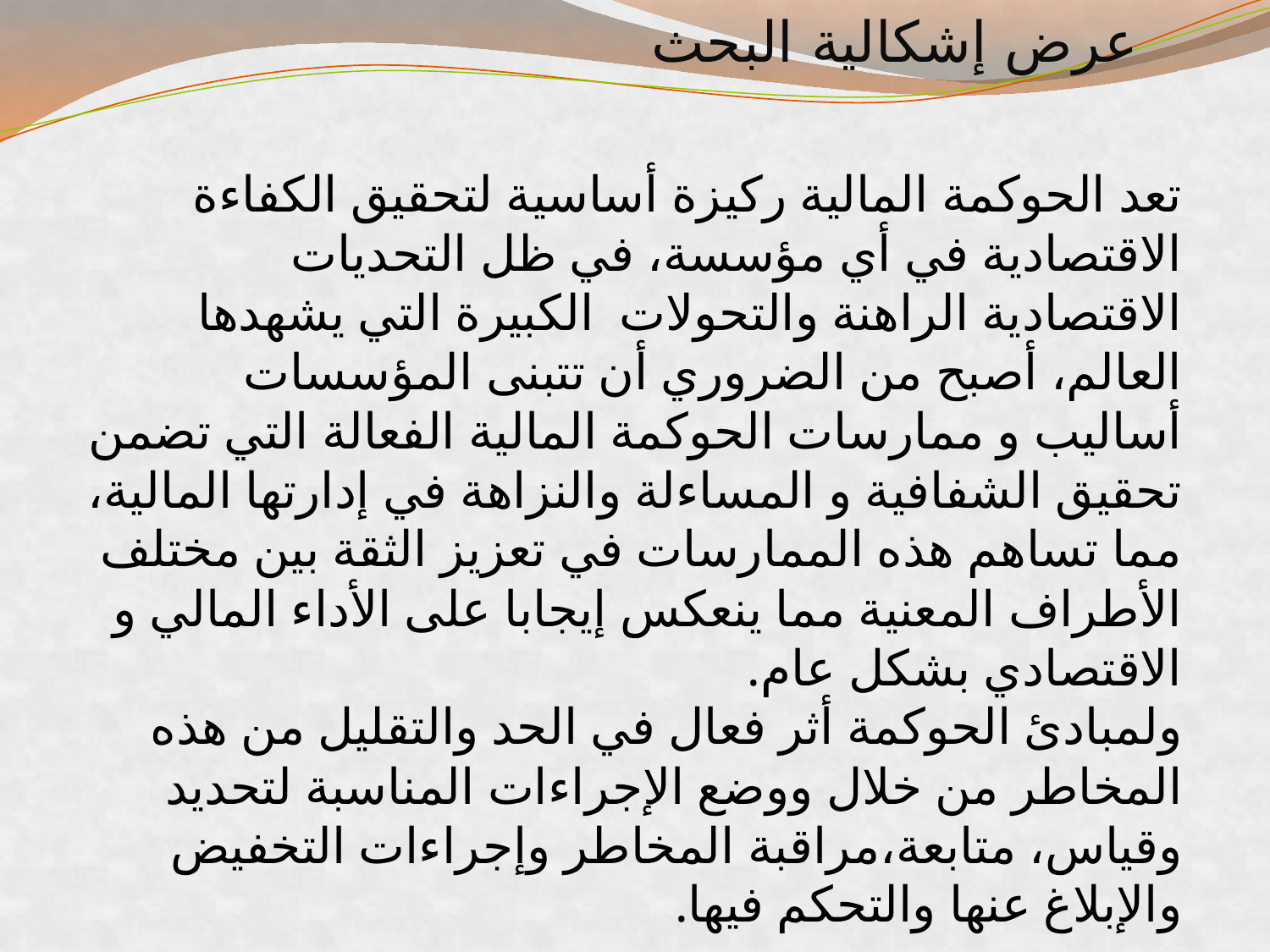

عرض إشكالية البحث
تعد الحوكمة المالية ركيزة أساسية لتحقيق الكفاءة الاقتصادية في أي مؤسسة، في ظل التحديات الاقتصادية الراهنة والتحولات  الكبيرة التي يشهدها العالم، أصبح من الضروري أن تتبنى المؤسسات أساليب و ممارسات الحوكمة المالية الفعالة التي تضمن تحقيق الشفافية و المساءلة والنزاهة في إدارتها المالية، مما تساهم هذه الممارسات في تعزيز الثقة بين مختلف الأطراف المعنية مما ينعكس إيجابا على الأداء المالي و الاقتصادي بشكل عام.
ولمبادئ الحوكمة أثر فعال في الحد والتقليل من هذه المخاطر من خلال ووضع الإجراءات المناسبة لتحديد وقياس، متابعة،مراقبة المخاطر وإجراءات التخفيض والإبلاغ عنها والتحكم فيها.